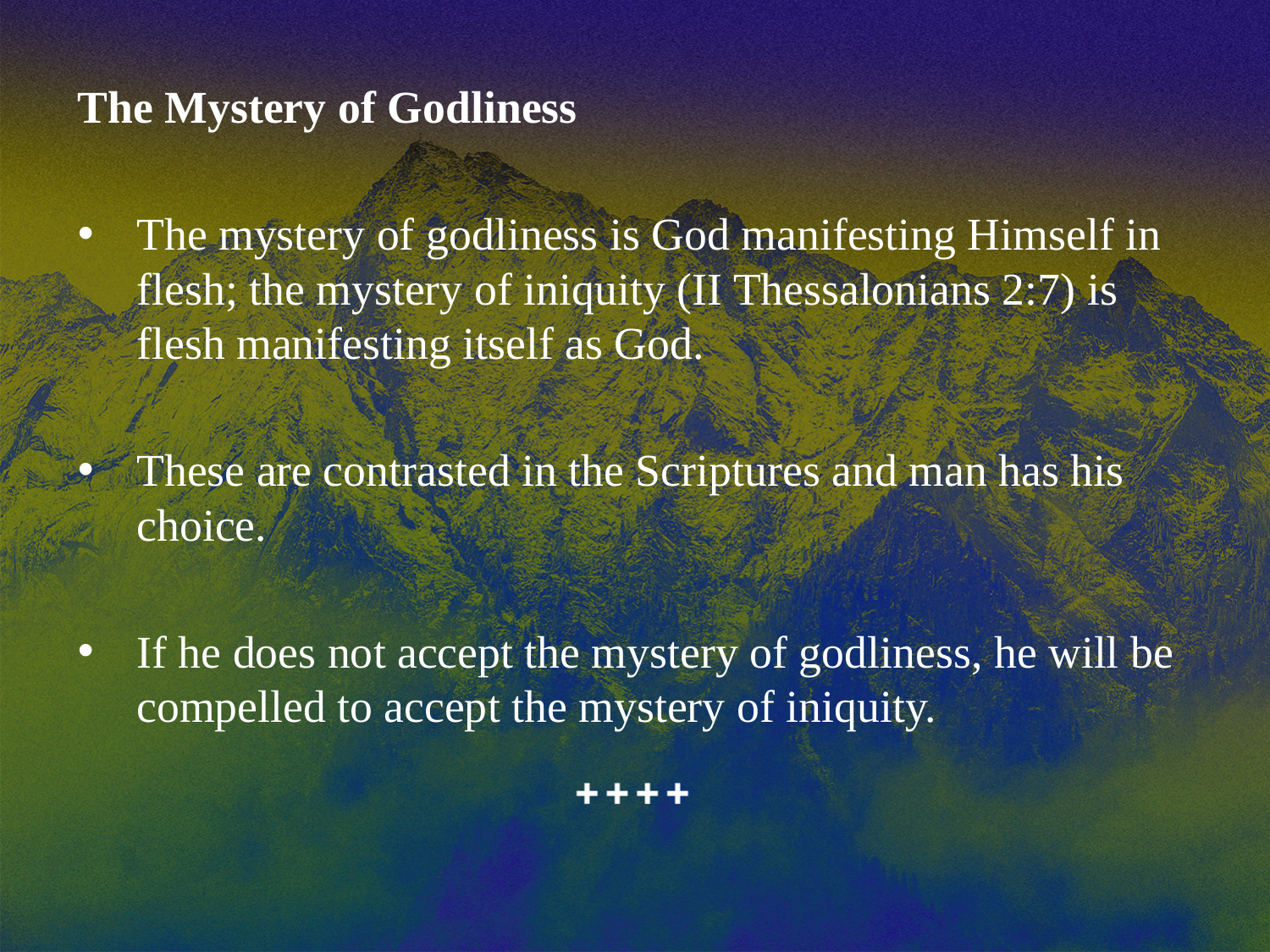

The Mystery of Godliness

The mystery of godliness is God manifesting Himself in flesh; the mystery of iniquity (II Thessalonians 2:7) is flesh manifesting itself as God.

These are contrasted in the Scriptures and man has his choice.

If he does not accept the mystery of godliness, he will be compelled to accept the mystery of iniquity.